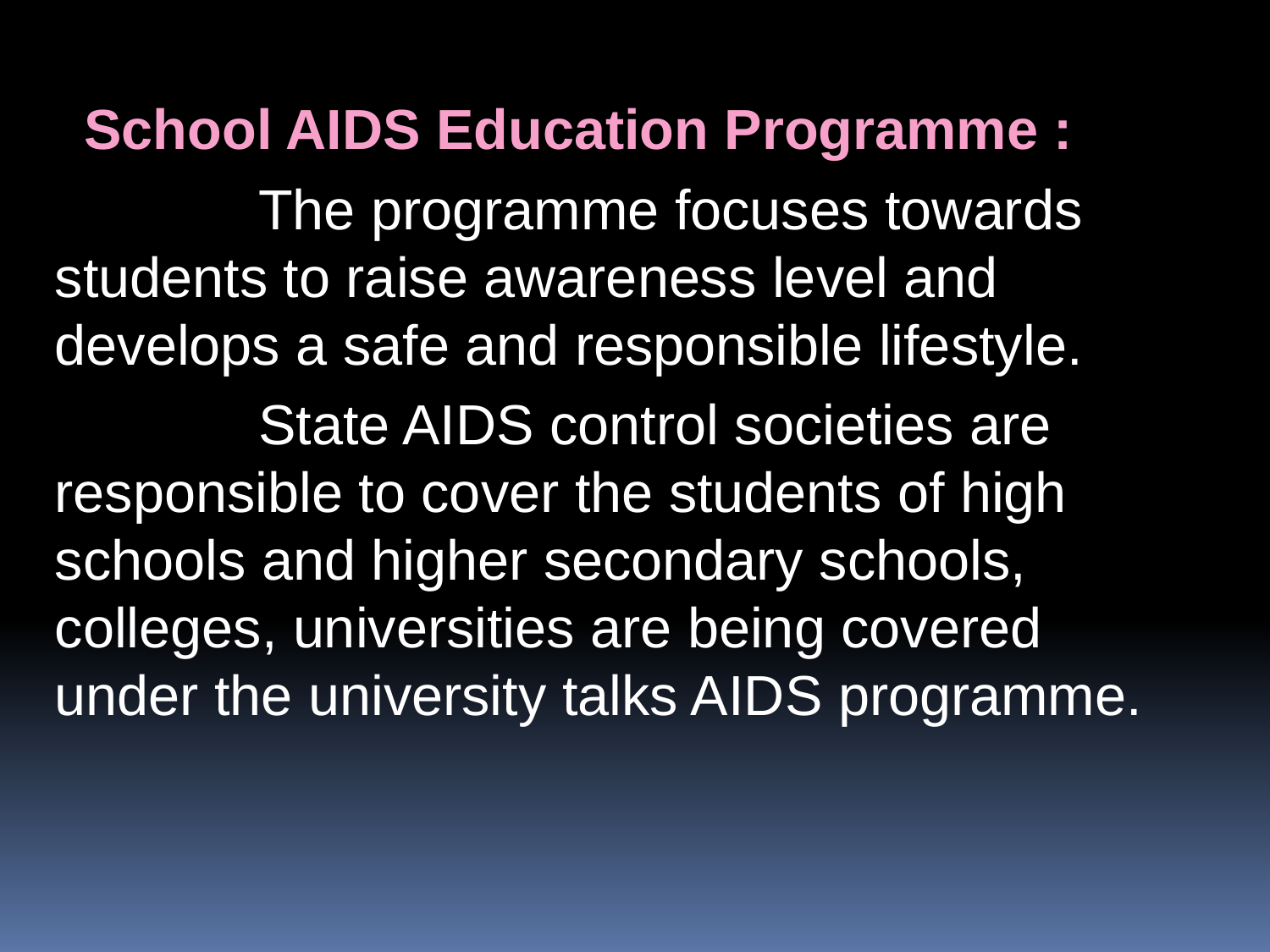

# School AIDS Education Programme :
             The programme focuses towards students to raise awareness level and develops a safe and responsible lifestyle.
             State AIDS control societies are responsible to cover the students of high schools and higher secondary schools, colleges, universities are being covered under the university talks AIDS programme.